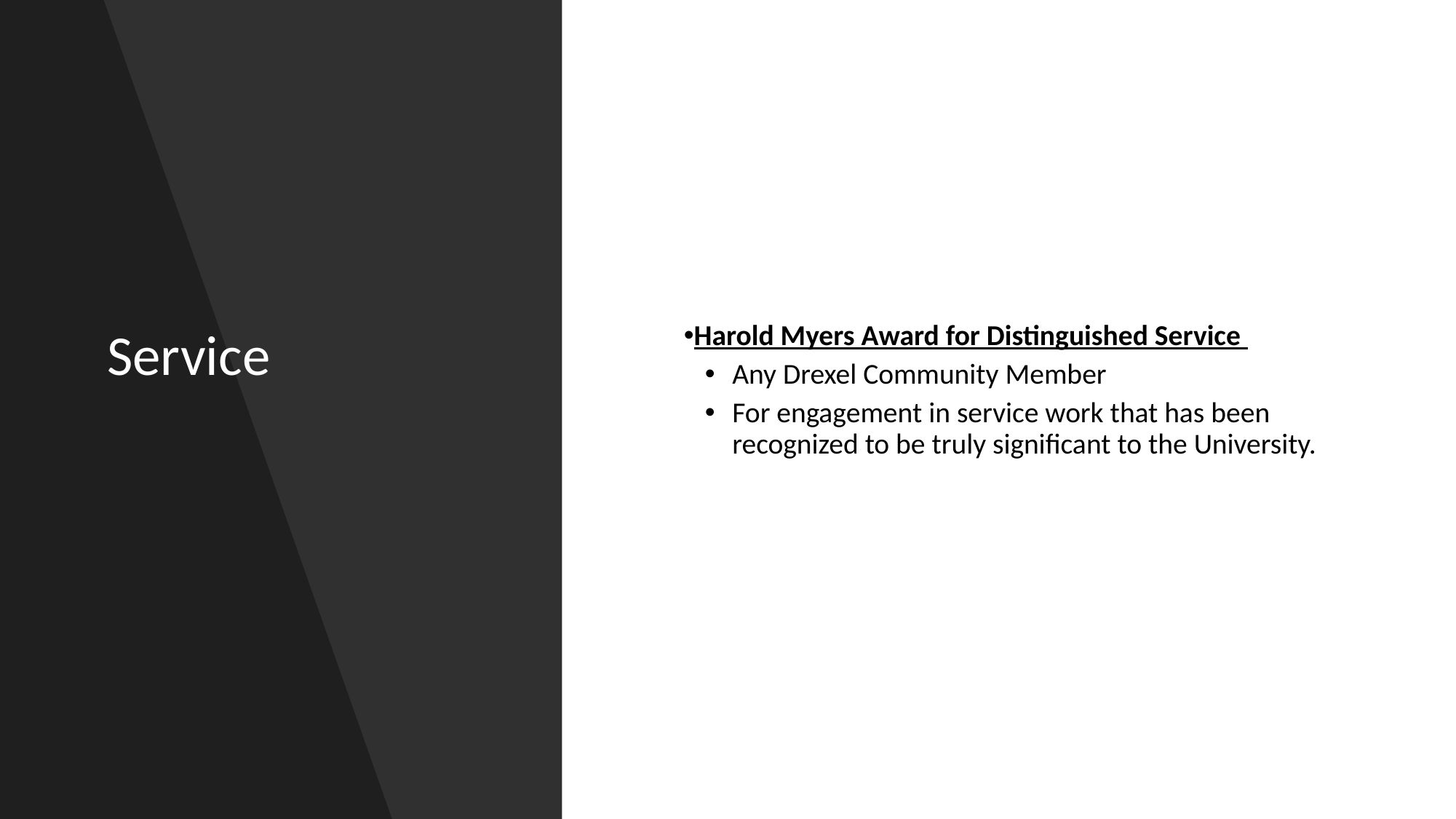

# Service
Harold Myers Award for Distinguished Service
Any Drexel Community Member
For engagement in service work that has been recognized to be truly significant to the University.
6